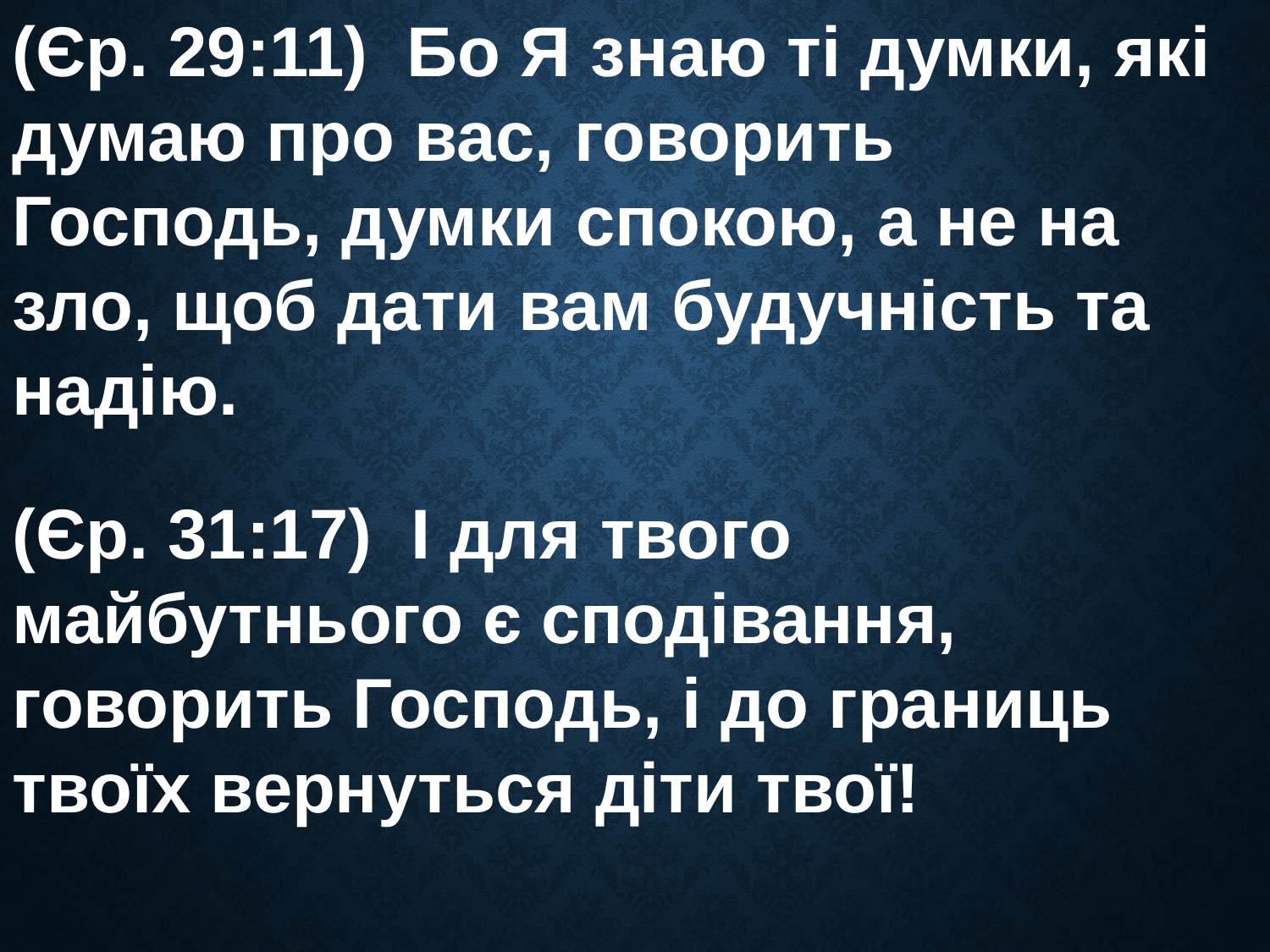

(Єр. 29:11)  Бо Я знаю ті думки, які думаю про вас, говорить Господь, думки спокою, а не на зло, щоб дати вам будучність та надію.

(Єр. 31:17)  І для твого майбутнього є сподівання, говорить Господь, і до границь твоїх вернуться діти твої!